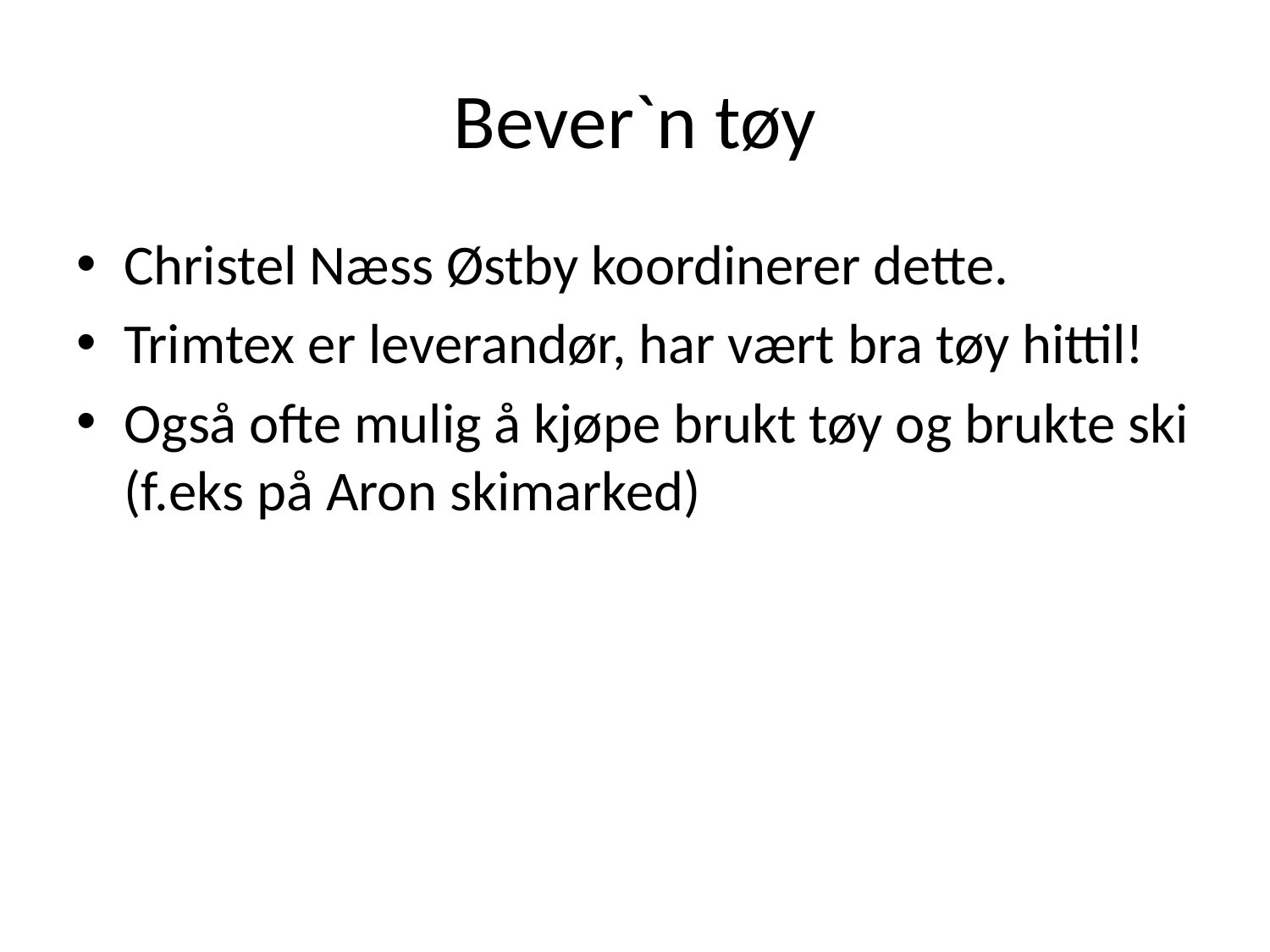

# Bever`n tøy
Christel Næss Østby koordinerer dette.
Trimtex er leverandør, har vært bra tøy hittil!
Også ofte mulig å kjøpe brukt tøy og brukte ski (f.eks på Aron skimarked)